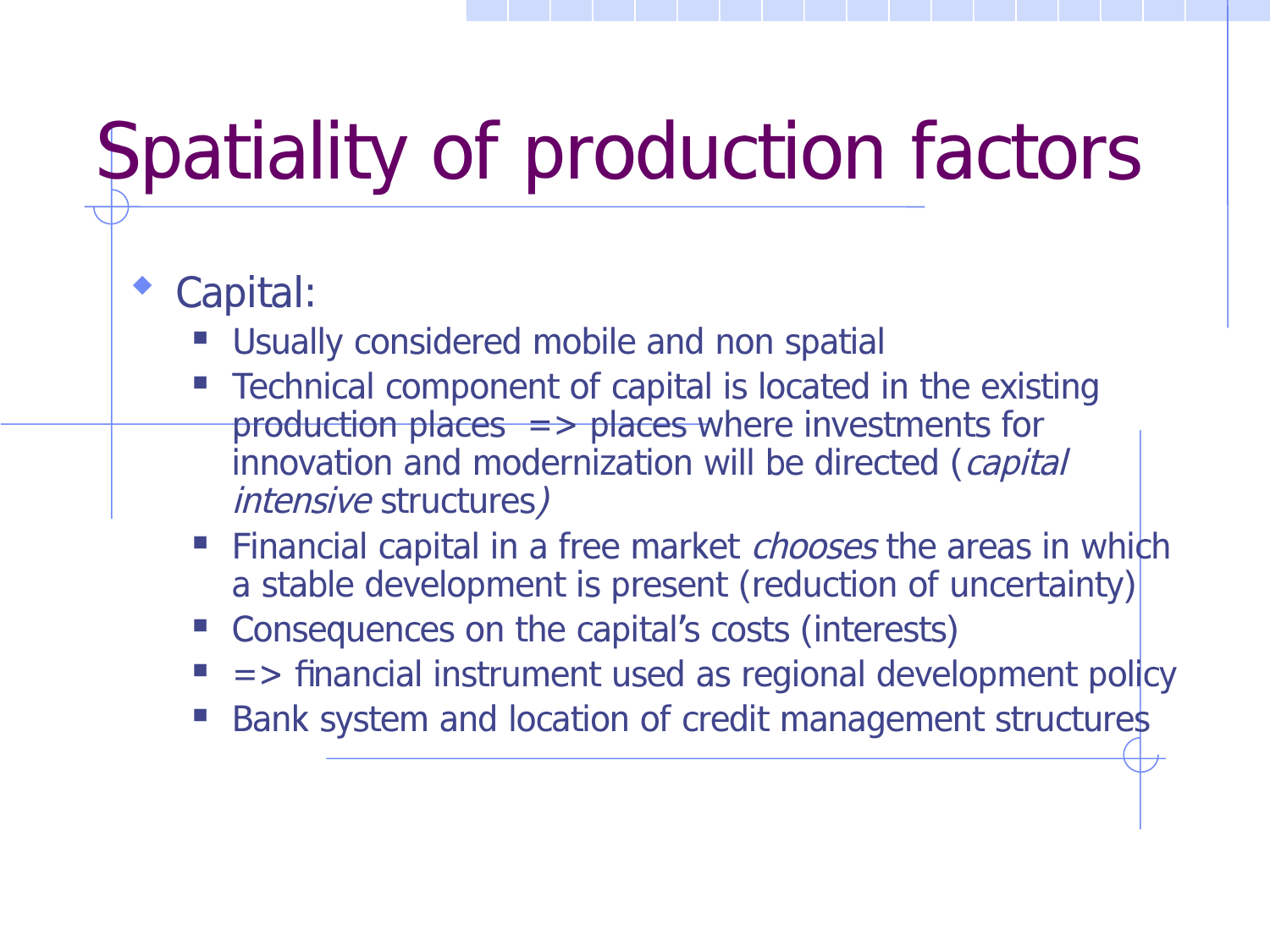

Spatiality of production factors
Capital:
Usually considered mobile and non spatial
Technical component of capital is located in the existing production places  => places where investments for innovation and modernization will be directed (capital intensive structures)
Financial capital in a free market chooses the areas in which a stable development is present (reduction of uncertainty)
Consequences on the capital’s costs (interests)
=> financial instrument used as regional development policy
Bank system and location of credit management structures